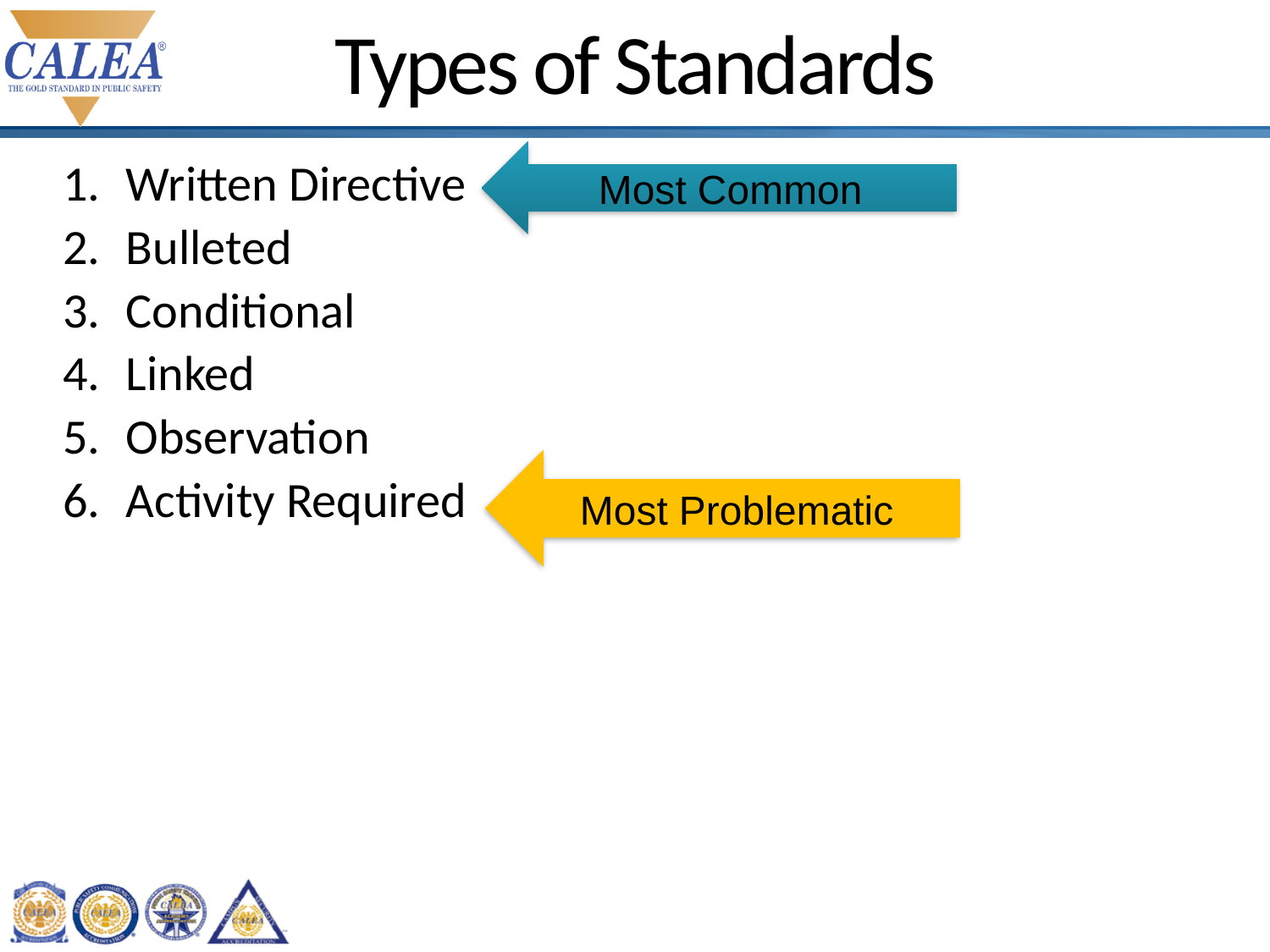

# Types of Standards
Most Common
Written Directive
Bulleted
Conditional
Linked
Observation
Activity Required
Most Problematic